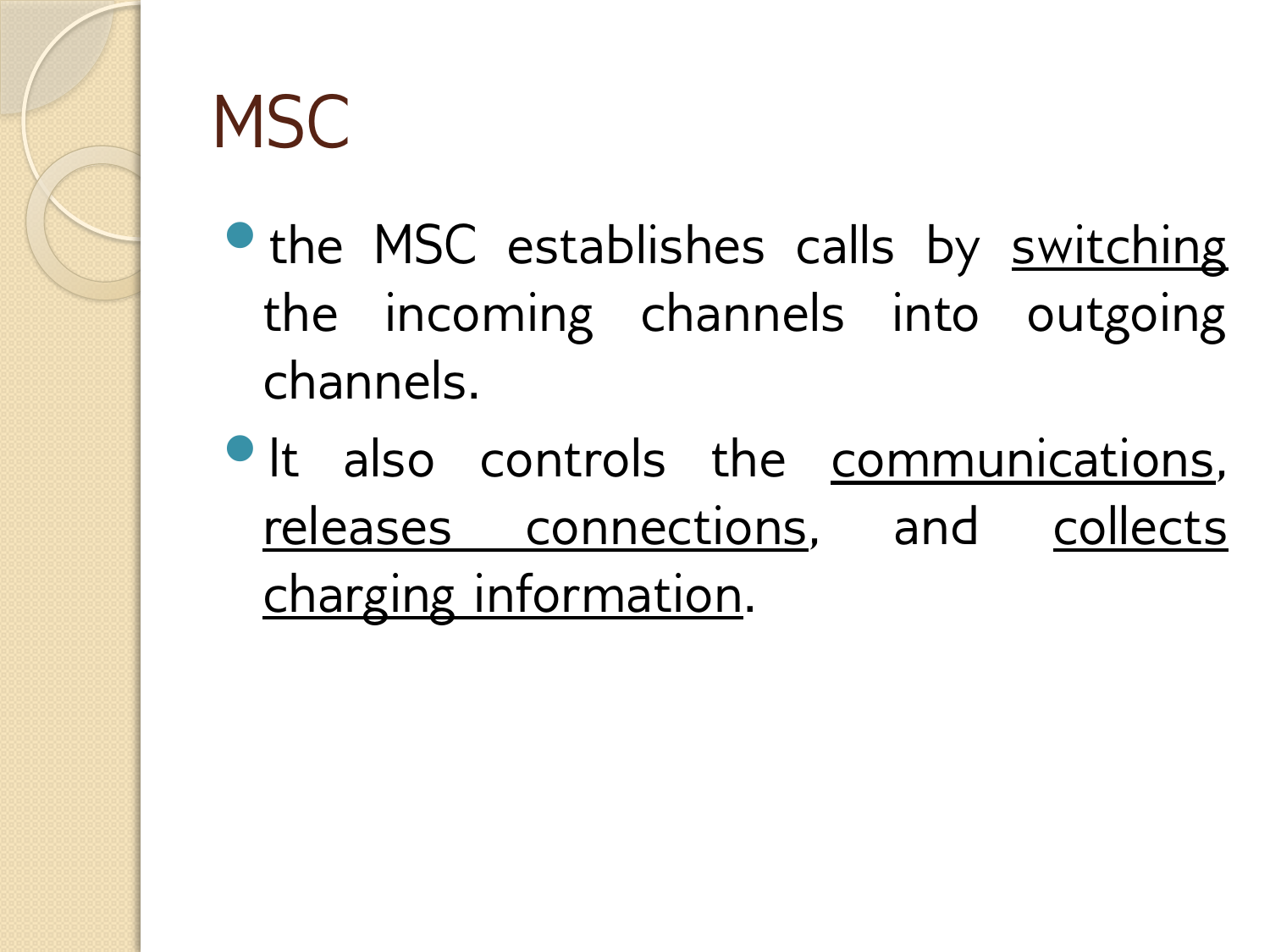

# MSC
the MSC establishes calls by switching the incoming channels into outgoing channels.
It also controls the communications, releases connections, and collects charging information.